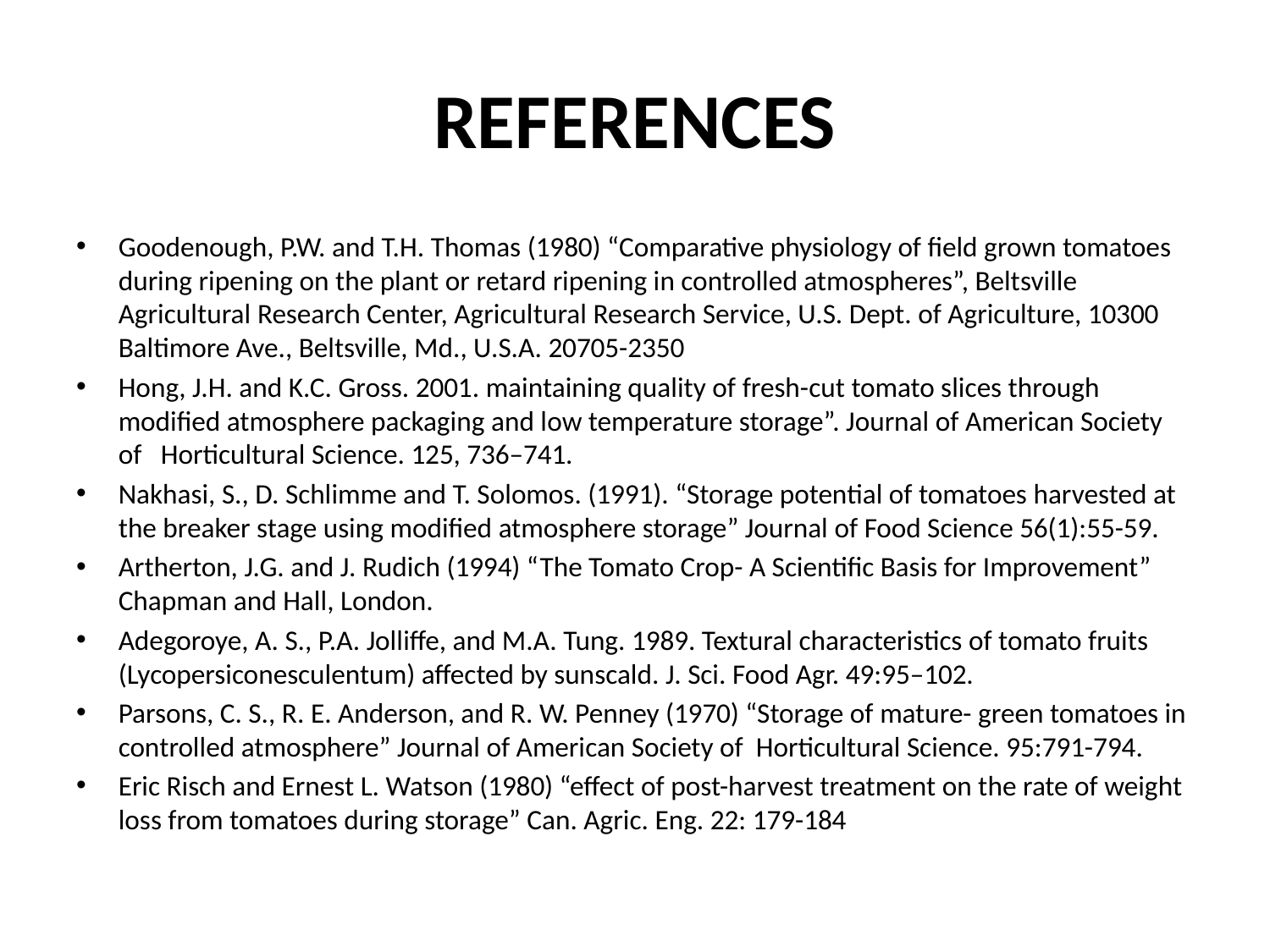

# REFERENCES
Goodenough, P.W. and T.H. Thomas (1980) “Comparative physiology of field grown tomatoes during ripening on the plant or retard ripening in controlled atmospheres”, Beltsville Agricultural Research Center, Agricultural Research Service, U.S. Dept. of Agriculture, 10300 Baltimore Ave., Beltsville, Md., U.S.A. 20705-2350
Hong, J.H. and K.C. Gross. 2001. maintaining quality of fresh-cut tomato slices through modified atmosphere packaging and low temperature storage”. Journal of American Society of   Horticultural Science. 125, 736–741.
Nakhasi, S., D. Schlimme and T. Solomos. (1991). “Storage potential of tomatoes harvested at the breaker stage using modified atmosphere storage” Journal of Food Science 56(1):55-59.
Artherton, J.G. and J. Rudich (1994) “The Tomato Crop- A Scientific Basis for Improvement” Chapman and Hall, London.
Adegoroye, A. S., P.A. Jolliffe, and M.A. Tung. 1989. Textural characteristics of tomato fruits (Lycopersiconesculentum) affected by sunscald. J. Sci. Food Agr. 49:95–102.
Parsons, C. S., R. E. Anderson, and R. W. Penney (1970) “Storage of mature- green tomatoes in controlled atmosphere” Journal of American Society of  Horticultural Science. 95:791-794.
Eric Risch and Ernest L. Watson (1980) “effect of post-harvest treatment on the rate of weight loss from tomatoes during storage” Can. Agric. Eng. 22: 179-184